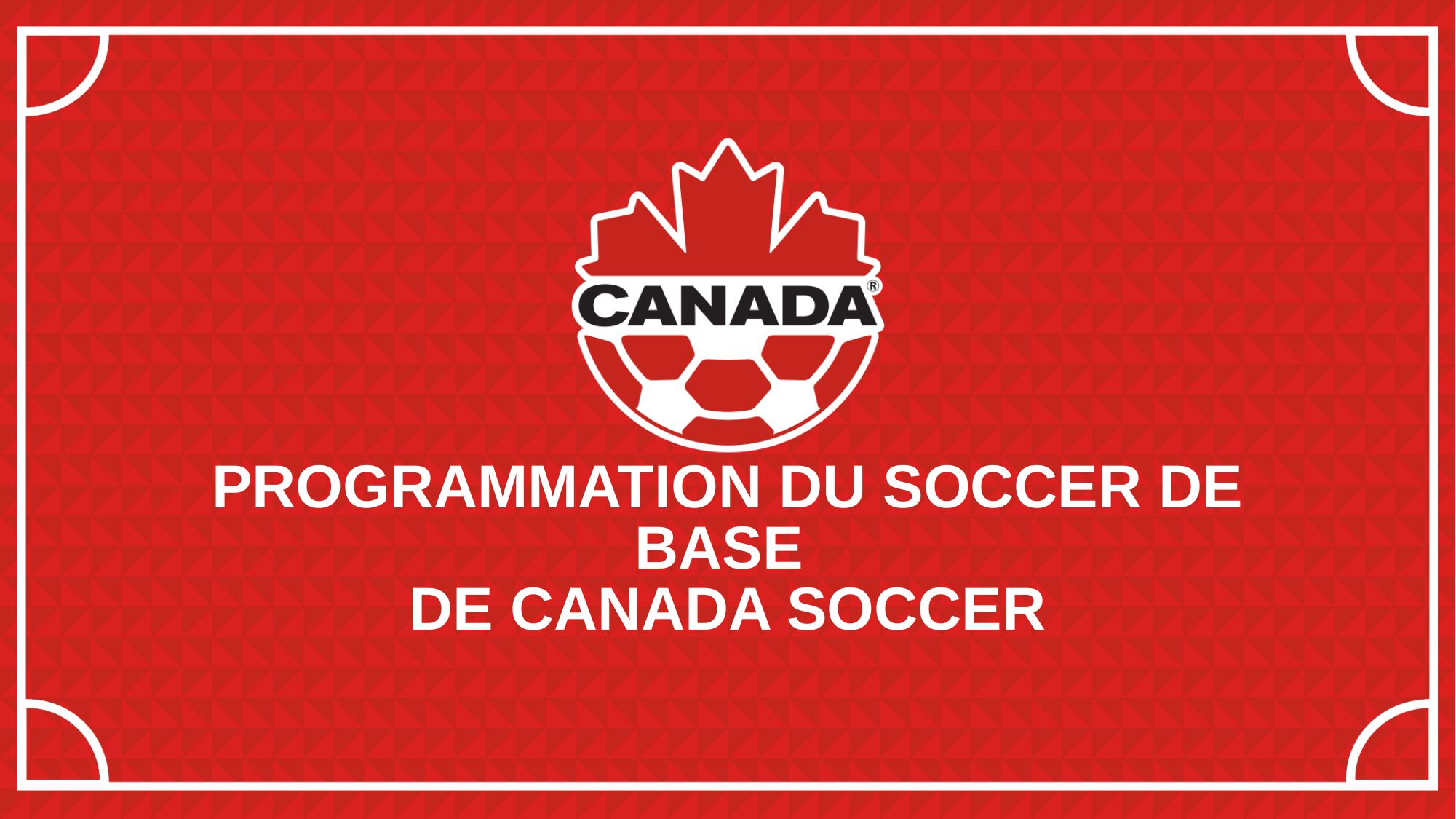

# PROGRAMMATION DU SOCCER DE BASE DE CANADA SOCCER